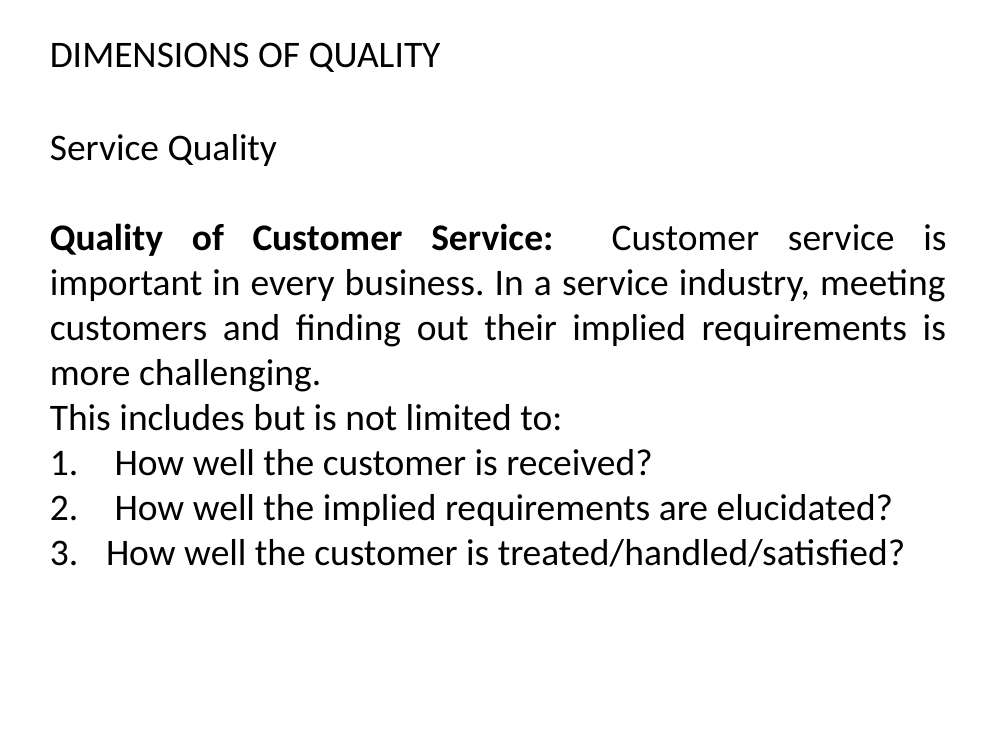

# DIMENSIONS OF QUALITY
Service Quality

Quality of Customer Service:  Customer service is important in every business. In a service industry, meeting customers and finding out their implied requirements is more challenging.
This includes but is not limited to:
 How well the customer is received?
 How well the implied requirements are elucidated?
How well the customer is treated/handled/satisfied?